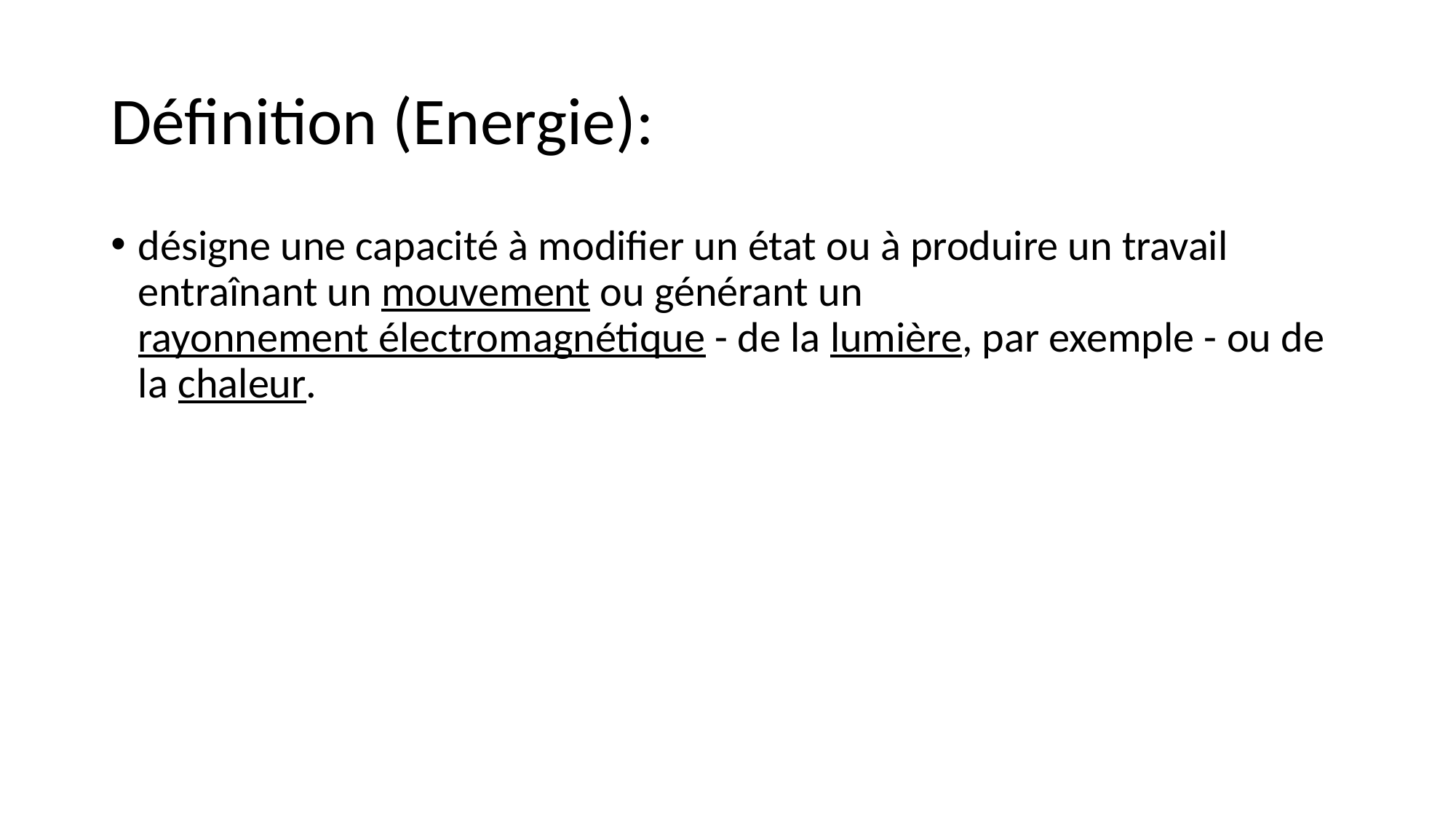

# Définition (Energie):
désigne une capacité à modifier un état ou à produire un travail entraînant un mouvement ou générant un rayonnement électromagnétique - de la lumière, par exemple - ou de la chaleur.